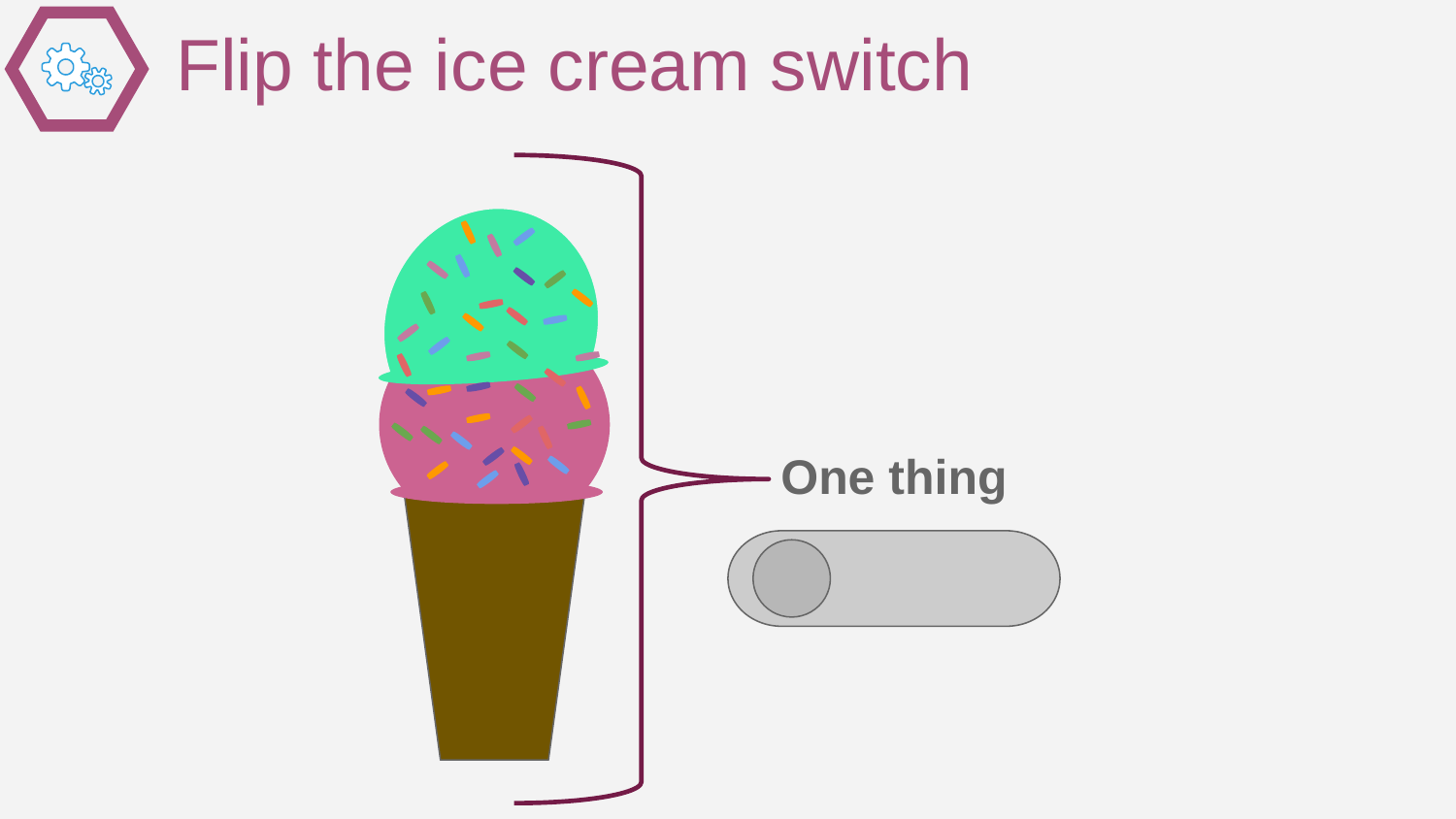

# Flip the ice cream switch

One thing